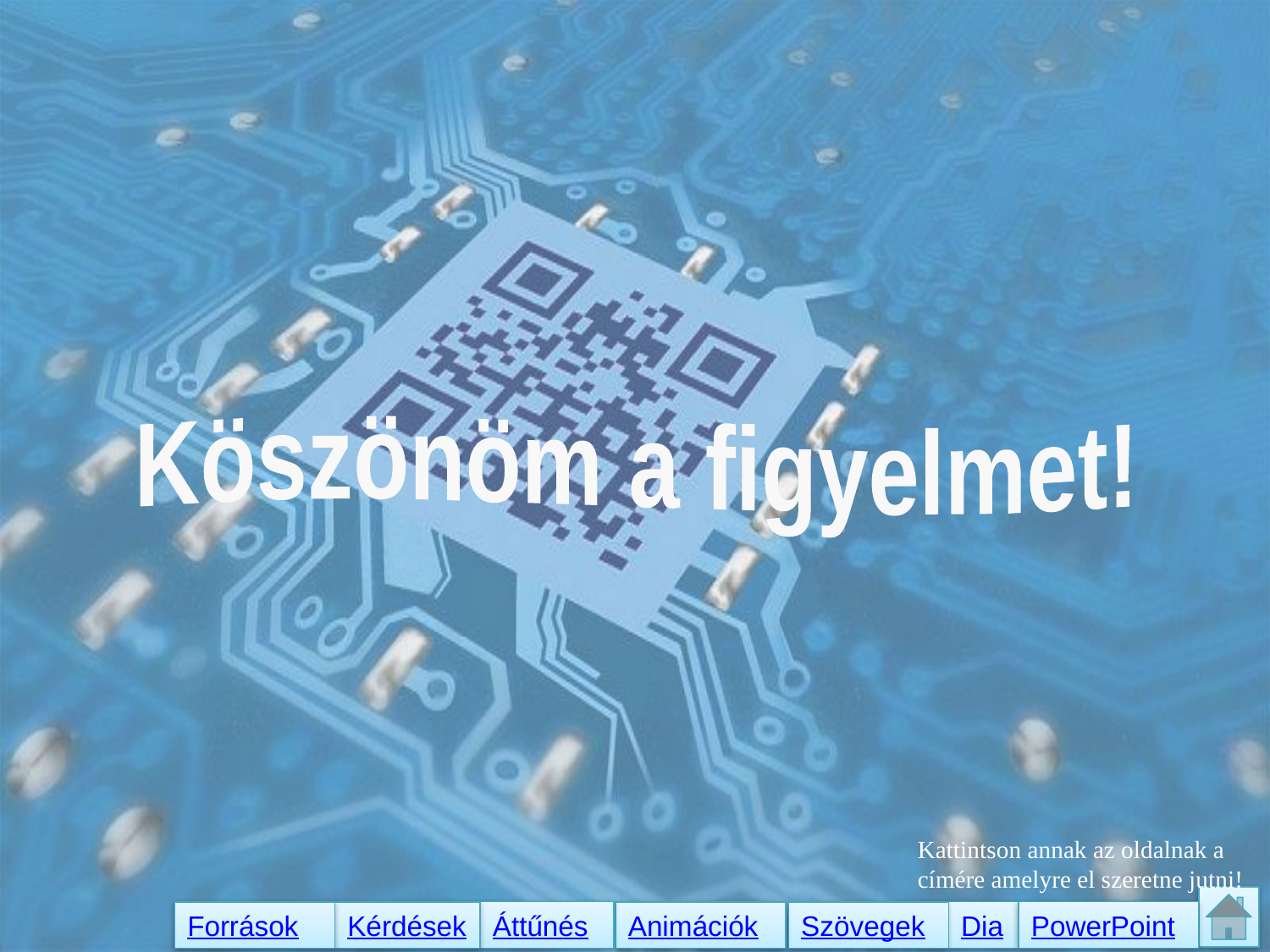

Köszönöm a figyelmet!
Kattintson annak az oldalnak a címére amelyre el szeretne jutni!

Áttűnés
Dia
PowerPoint
Források
Kérdések
Animációk
Szövegek